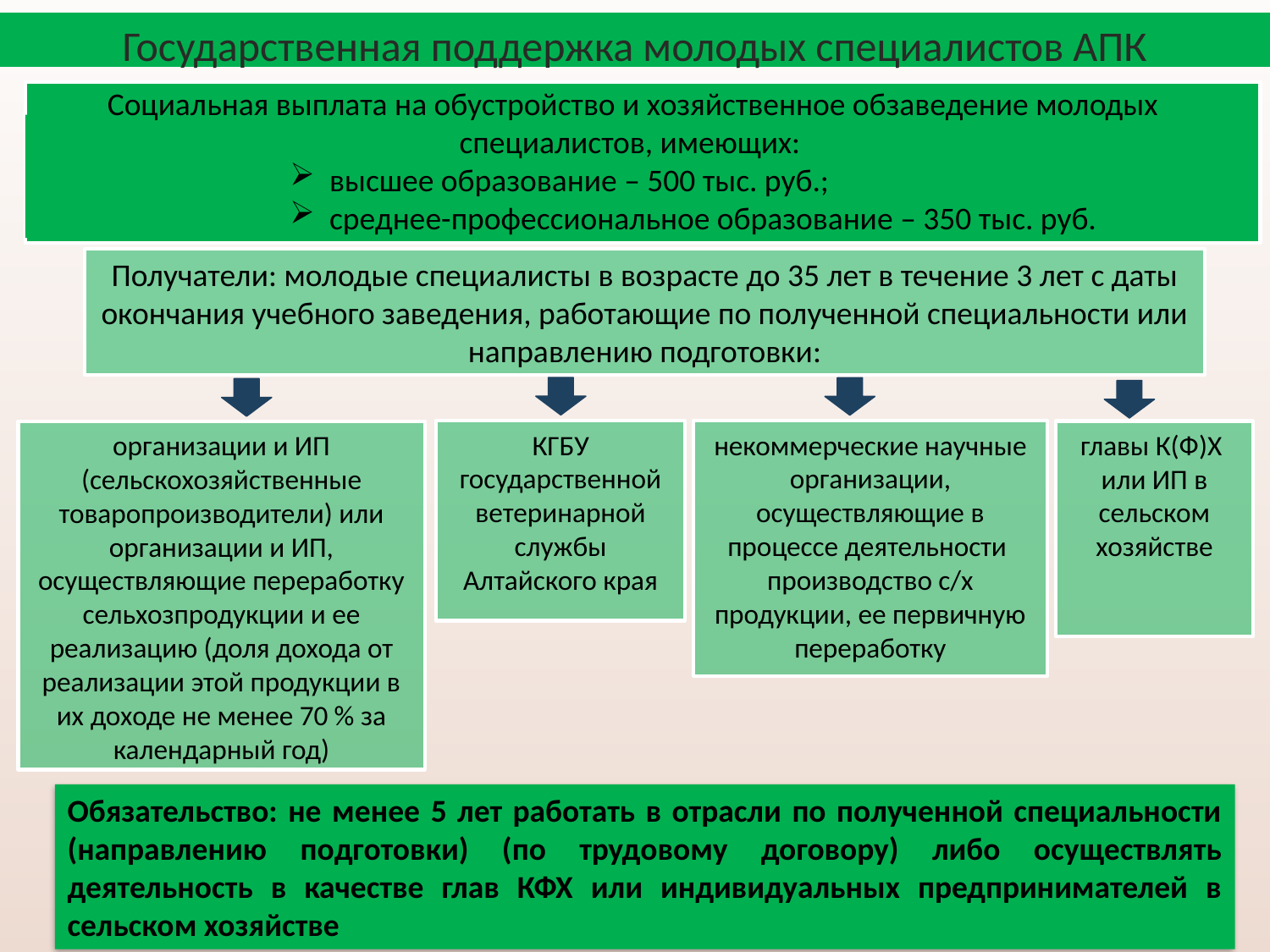

Государственная поддержка молодых специалистов АПК

 Социальная выплата на обустройство и хозяйственное обзаведение молодых специалистов, имеющих:
высшее образование – 500 тыс. руб.;
среднее-профессиональное образование – 350 тыс. руб.

Получатели: молодые специалисты в возрасте до 35 лет в течение 3 лет с даты окончания учебного заведения, работающие по полученной специальности или направлению подготовки:

КГБУ государственной ветеринарной службы Алтайского края
некоммерческие научные организации, осуществляющие в процессе деятельности  производство с/х продукции, ее первичную переработку
главы К(Ф)Х
или ИП в сельском хозяйстве
организации и ИП (сельскохозяйственные товаропроизводители) или организации и ИП, осуществляющие переработку сельхозпродукции и ее реализацию (доля дохода от реализации этой продукции в их доходе не менее 70 % за календарный год)

Обязательство: не менее 5 лет работать в отрасли по полученной специальности (направлению подготовки) (по трудовому договору) либо осуществлять деятельность в качестве глав КФХ или индивидуальных предпринимателей в сельском хозяйстве